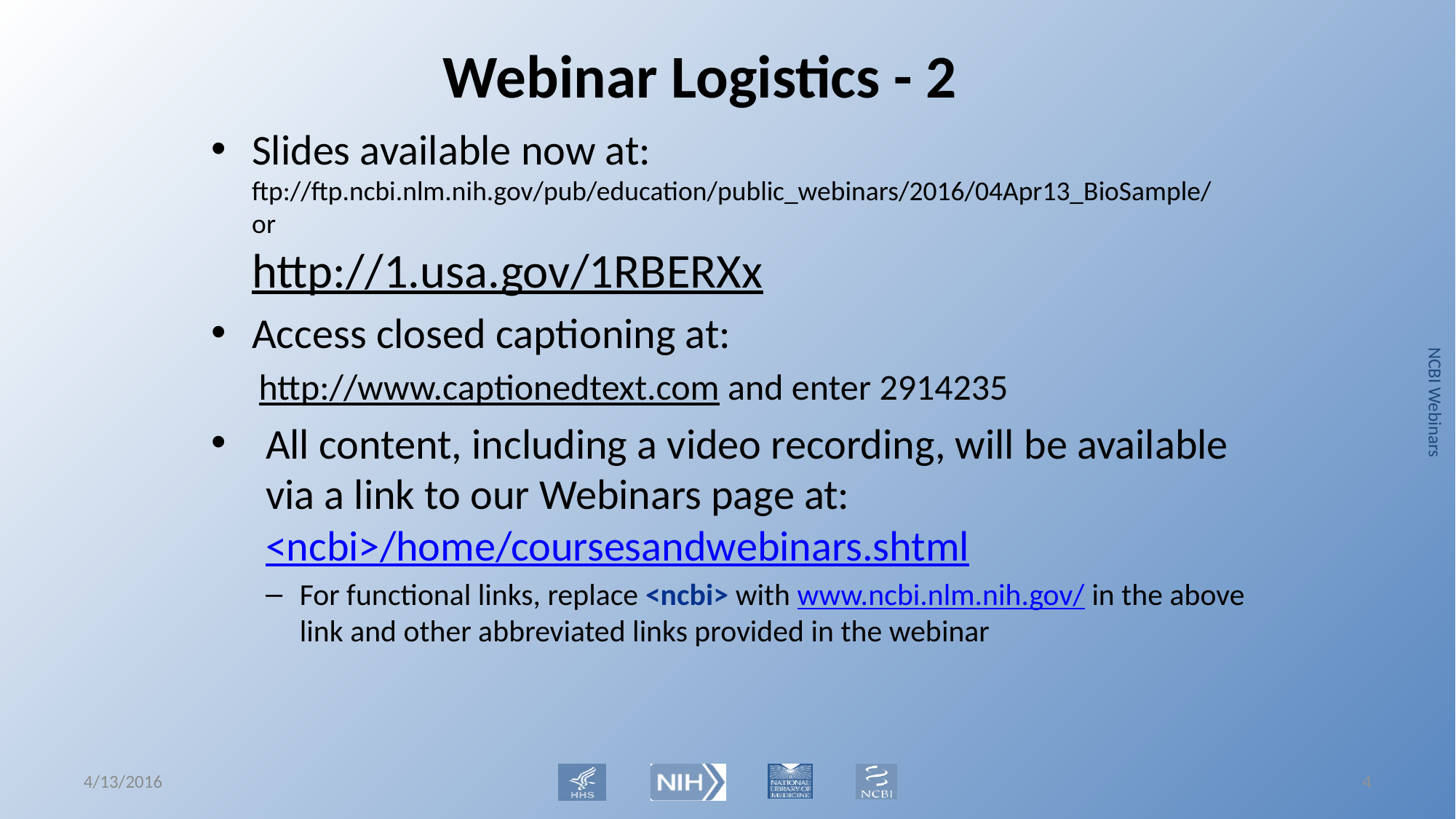

Webinar Logistics - 2
Slides available now at:
ftp://ftp.ncbi.nlm.nih.gov/pub/education/public_webinars/2016/04Apr13_BioSample/
or
http://1.usa.gov/1RBERXx
Access closed captioning at:
http://www.captionedtext.com and enter 2914235
All content, including a video recording, will be available via a link to our Webinars page at: <ncbi>/home/coursesandwebinars.shtml
For functional links, replace <ncbi> with www.ncbi.nlm.nih.gov/ in the above link and other abbreviated links provided in the webinar

4/13/2016
4